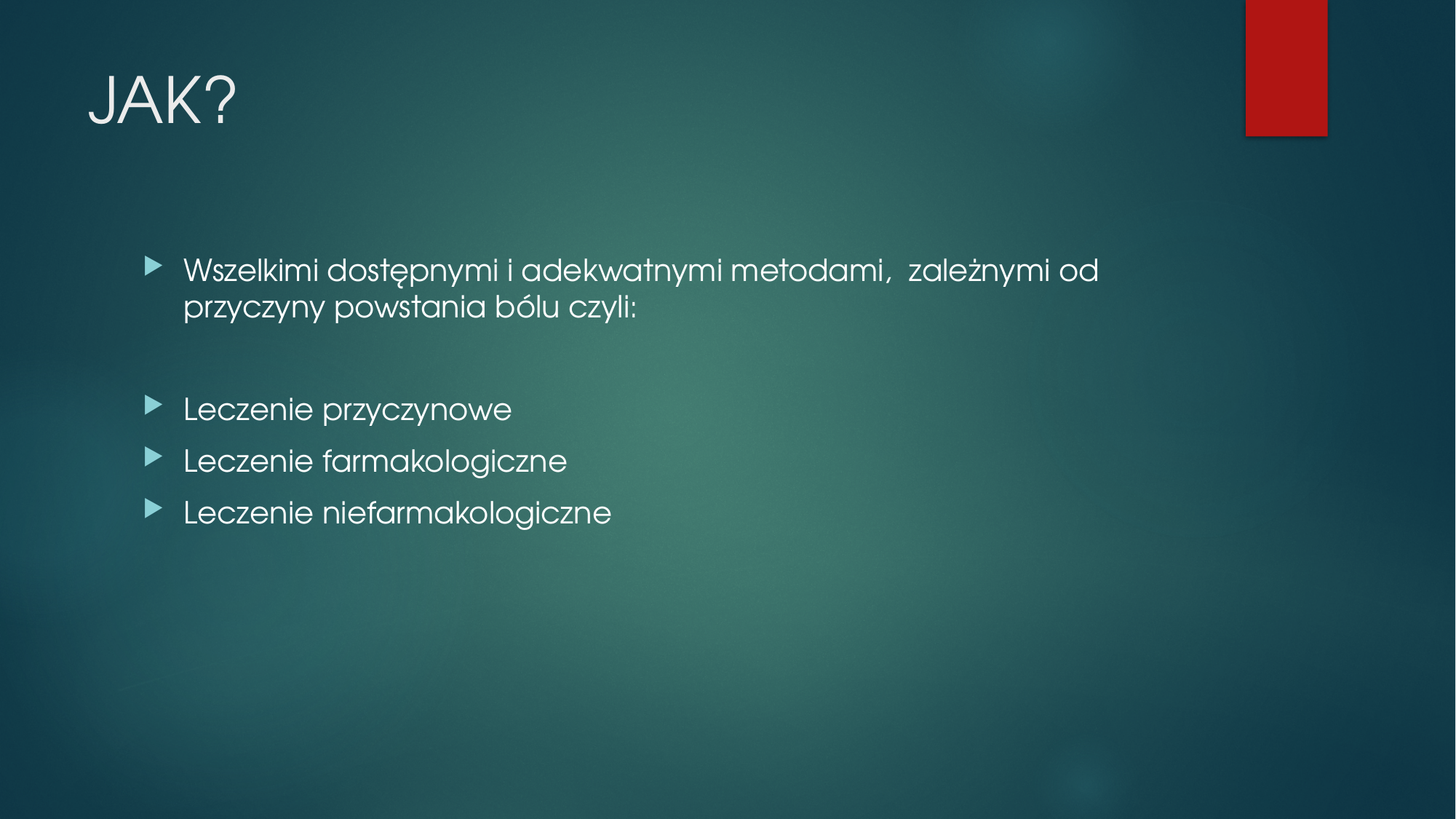

# JAK?
Wszelkimi dostępnymi i adekwatnymi metodami,  zależnymi od przyczyny powstania bólu czyli:

Leczenie przyczynowe
Leczenie farmakologiczne
Leczenie niefarmakologiczne